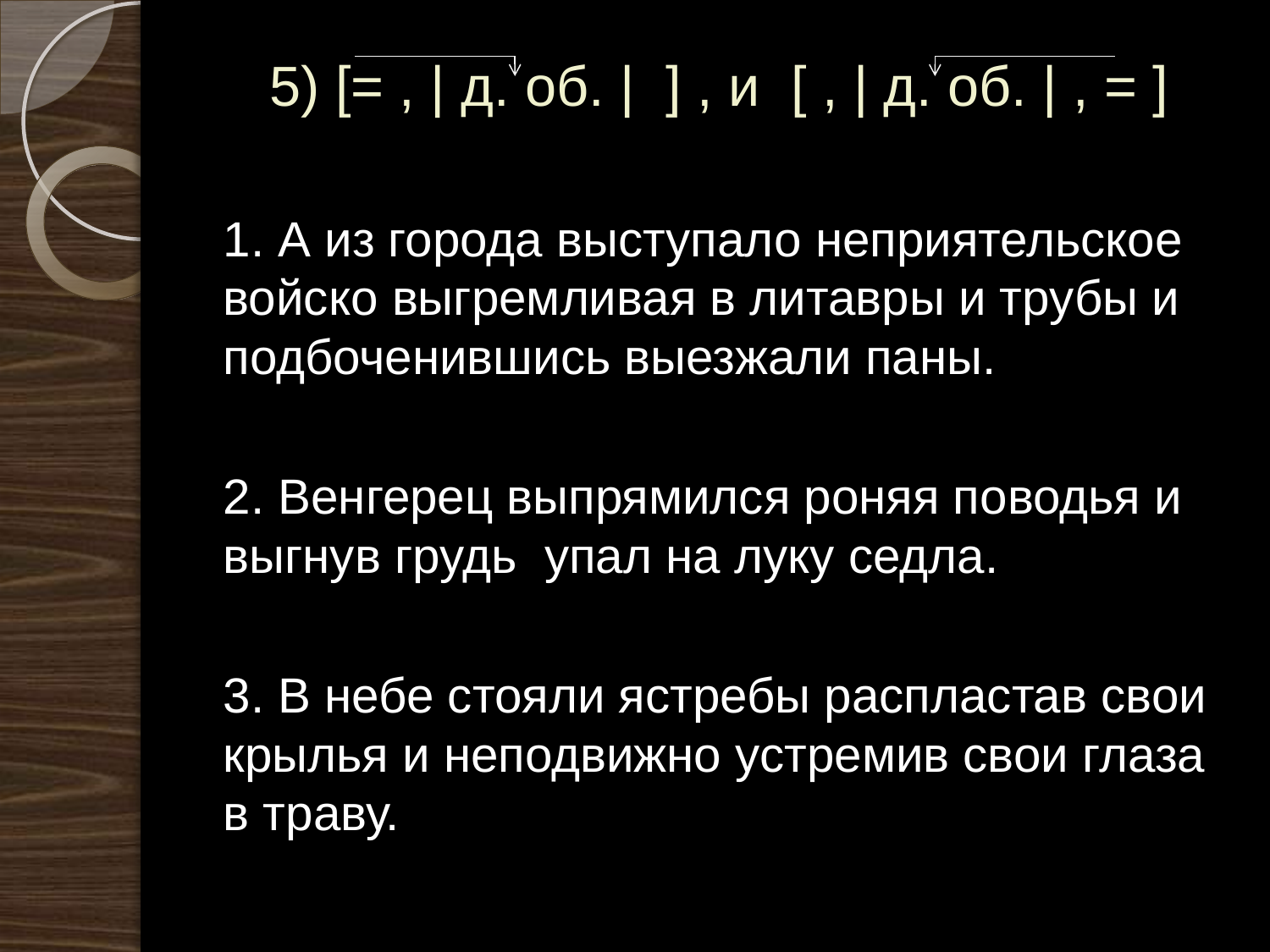

# 5) [= , | д. об. |  ] , и  [ , | д. об. | , = ]
1. А из города выступало неприятельское войско выгремливая в литавры и трубы и подбоченившись выезжали паны.

2. Венгерец выпрямился роняя поводья и выгнув грудь  упал на луку седла.

3. В небе стояли ястребы распластав свои крылья и неподвижно устремив свои глаза в траву.